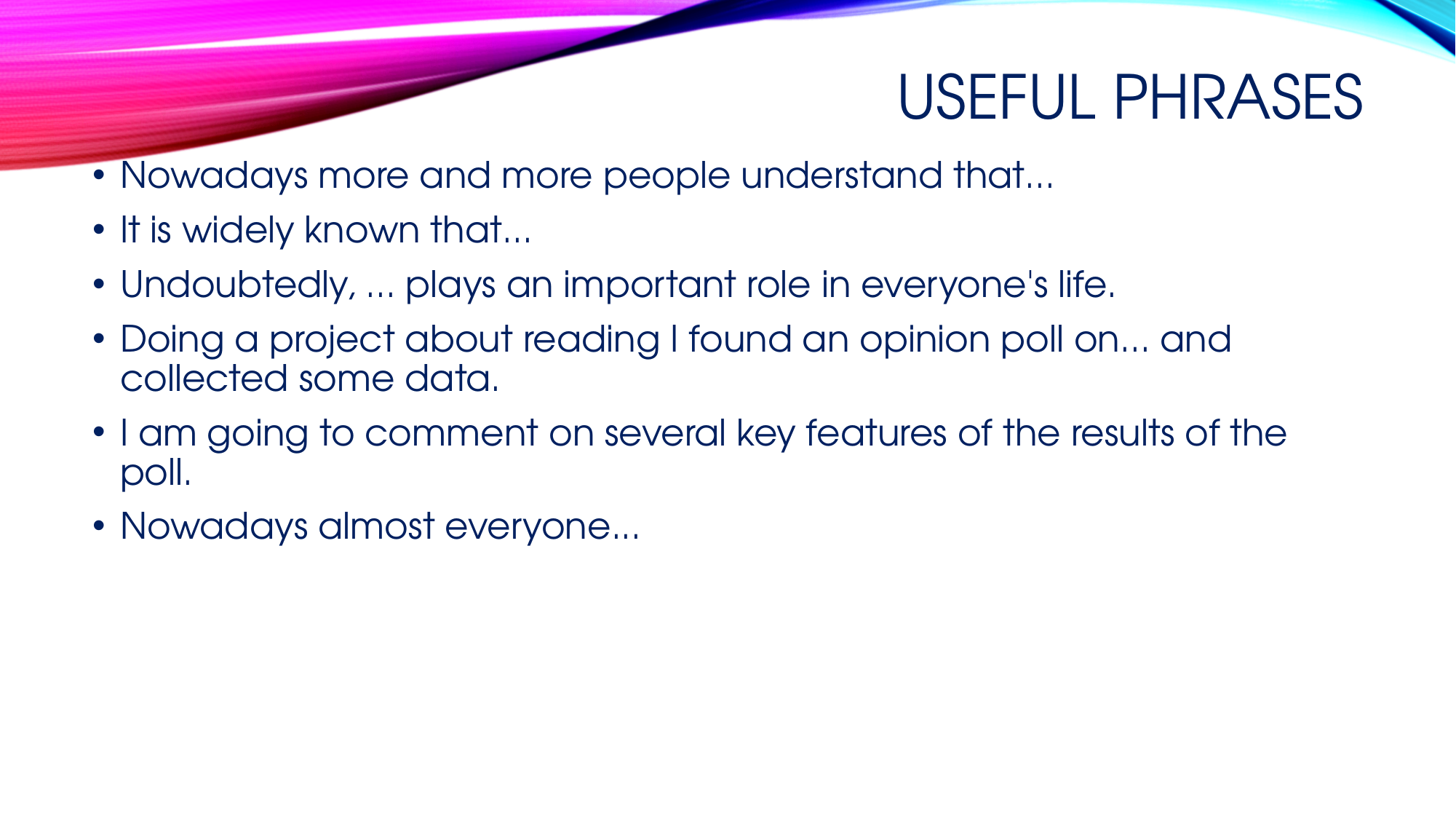

# Useful phrases
Nowadays more and more people understand that...
It is widely known that...
Undoubtedly, ... plays an important role in everyone's life.
Doing a project about reading I found an opinion poll on... and collected some data.
I am going to comment on several key features of the results of the poll.
Nowadays almost everyone...